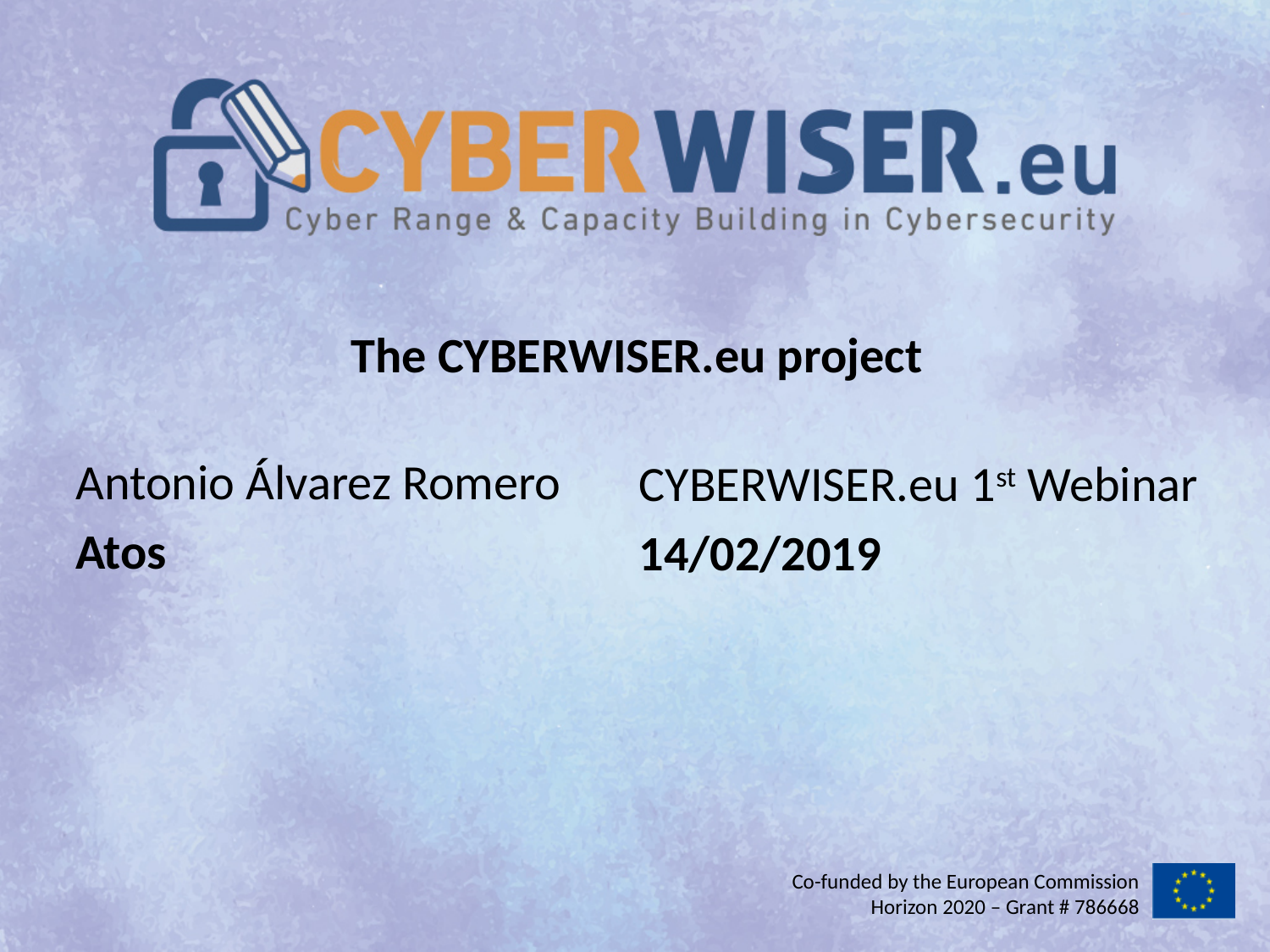

The CYBERWISER.eu project

Antonio Álvarez Romero
Atos
CYBERWISER.eu 1st Webinar
14/02/2019